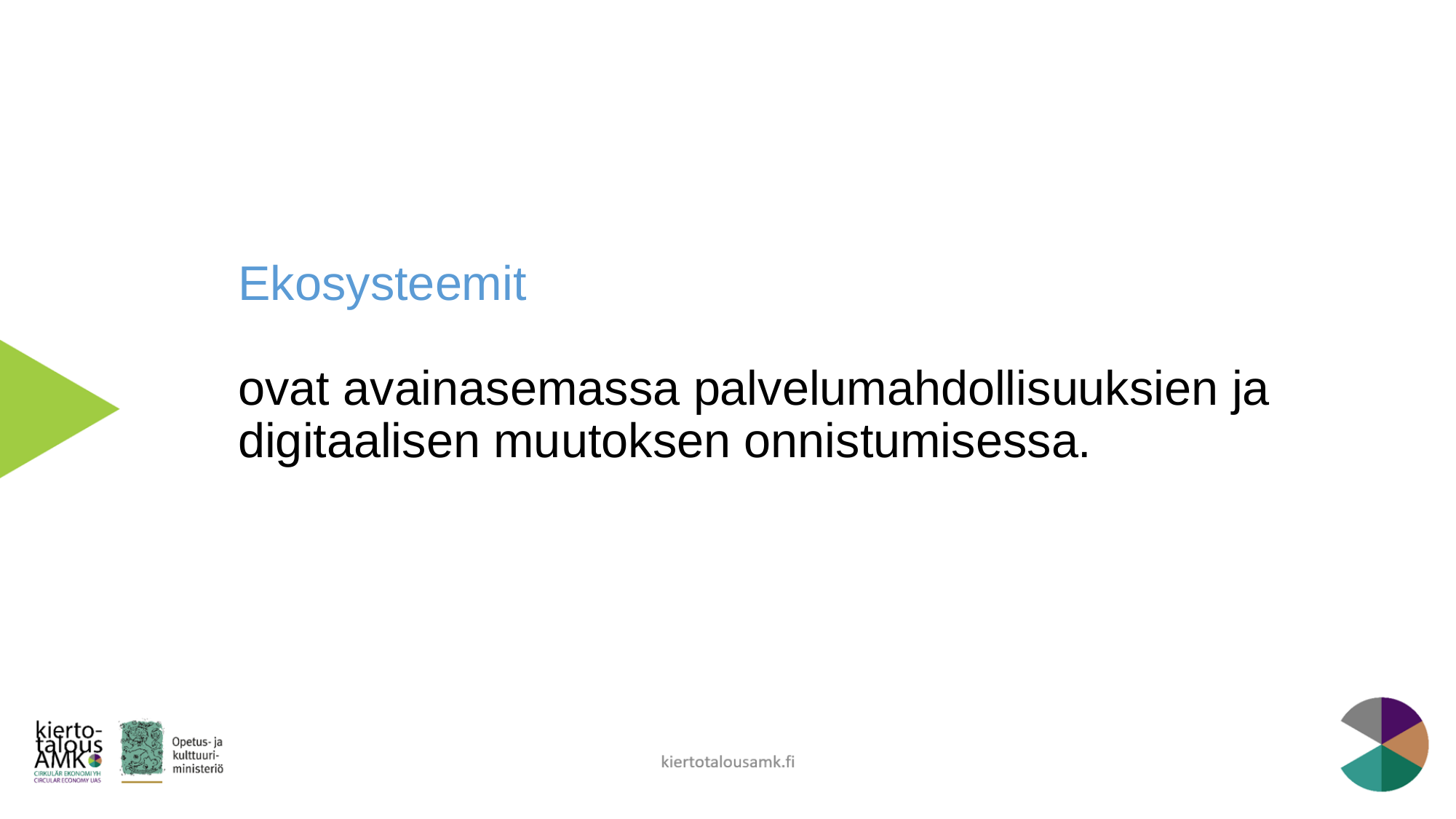

# Ekosysteemit ovat avainasemassa palvelumahdollisuuksien ja digitaalisen muutoksen onnistumisessa.
kiertotalousamk.fi